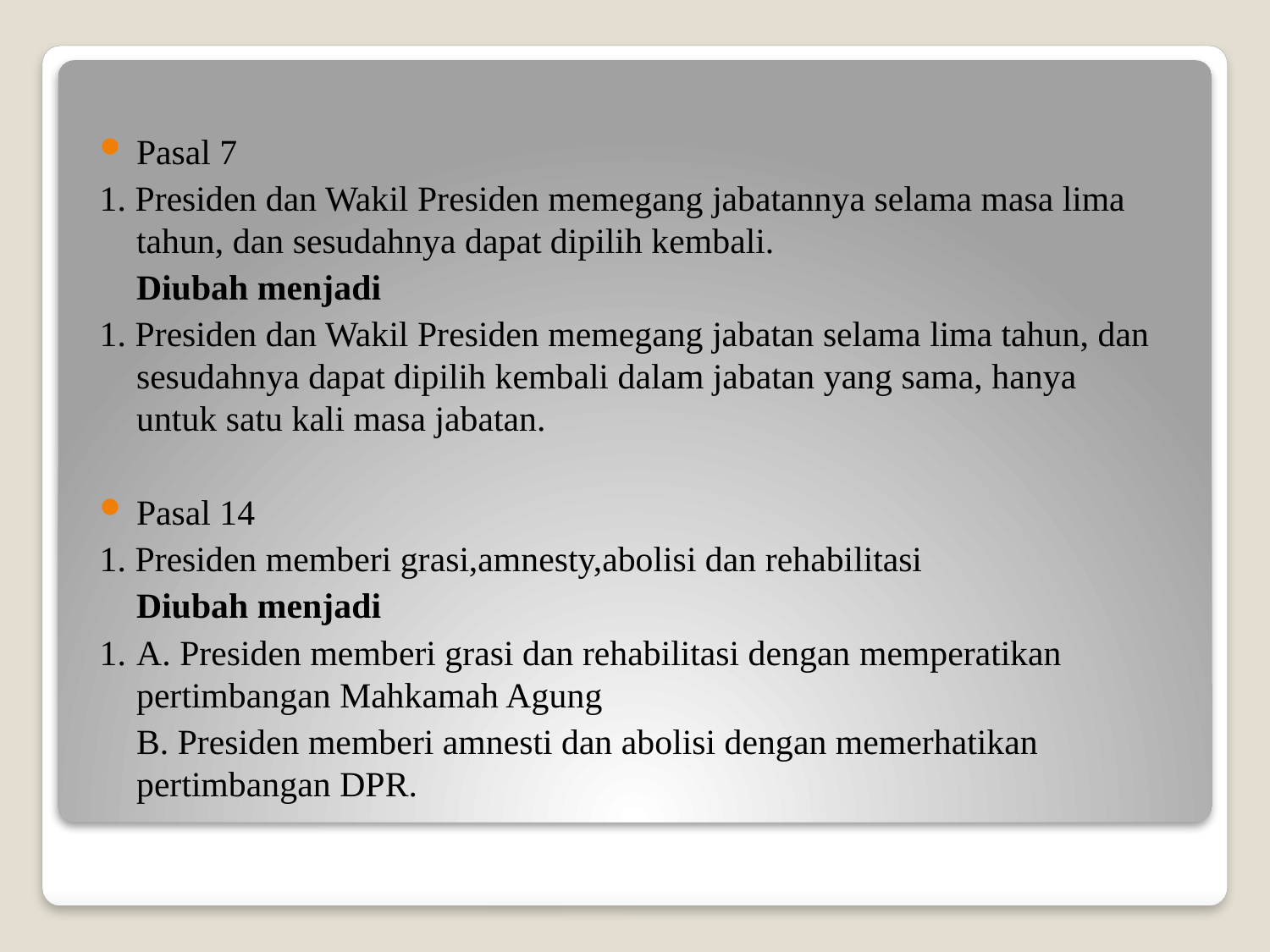

Pasal 7
1. Presiden dan Wakil Presiden memegang jabatannya selama masa lima tahun, dan sesudahnya dapat dipilih kembali.
	Diubah menjadi
1. Presiden dan Wakil Presiden memegang jabatan selama lima tahun, dan sesudahnya dapat dipilih kembali dalam jabatan yang sama, hanya untuk satu kali masa jabatan.

Pasal 14
1. Presiden memberi grasi,amnesty,abolisi dan rehabilitasi
	Diubah menjadi
1.	A. Presiden memberi grasi dan rehabilitasi dengan memperatikan pertimbangan Mahkamah Agung
	B. Presiden memberi amnesti dan abolisi dengan memerhatikan pertimbangan DPR.